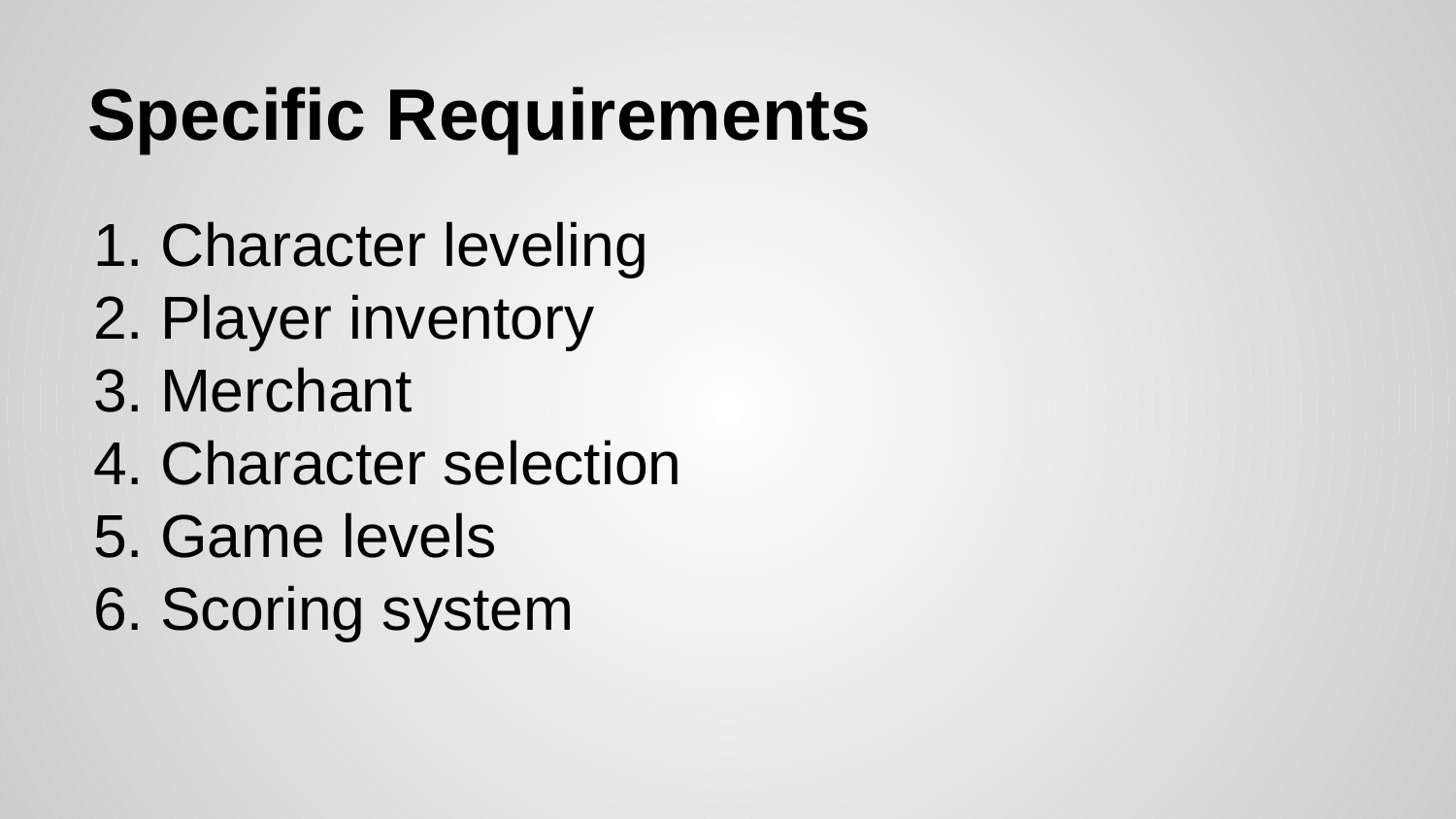

# Specific Requirements
Character leveling
Player inventory
Merchant
Character selection
Game levels
Scoring system